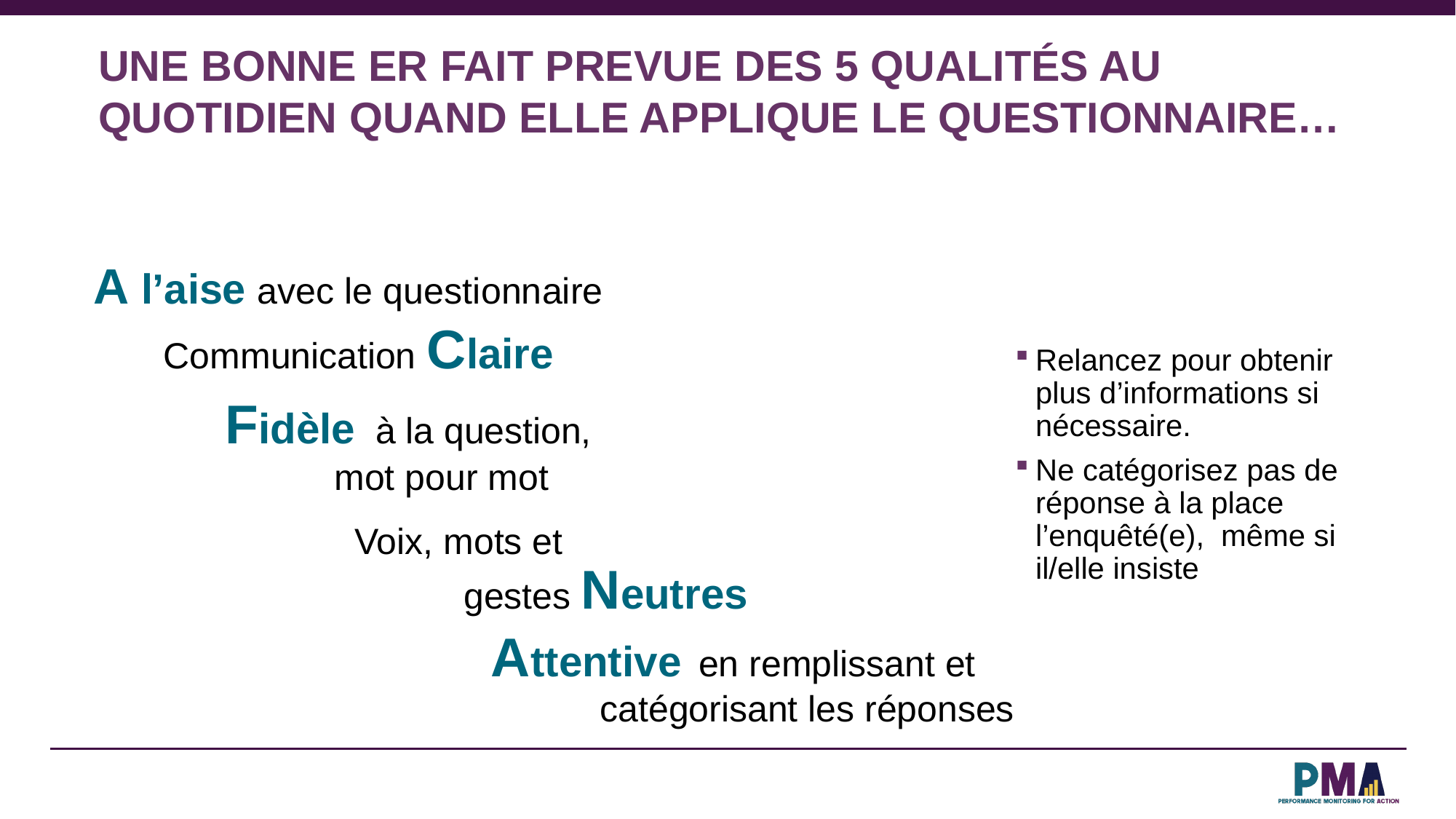

UNE BONNE ER FAIT PREVUE DES 5 QUALITÉS AU QUOTIDIEN QUAND ELLE APPLIQUE LE QUESTIONNAIRE…
A l’aise avec le questionnaire
Communication Claire
Relancez pour obtenir plus d’informations si nécessaire.
Ne catégorisez pas de réponse à la place l’enquêté(e),  même si il/elle insiste
Fidèle à la question,
	mot pour mot
Voix, mots et
	gestes Neutres
Attentive en remplissant et
	catégorisant les réponses